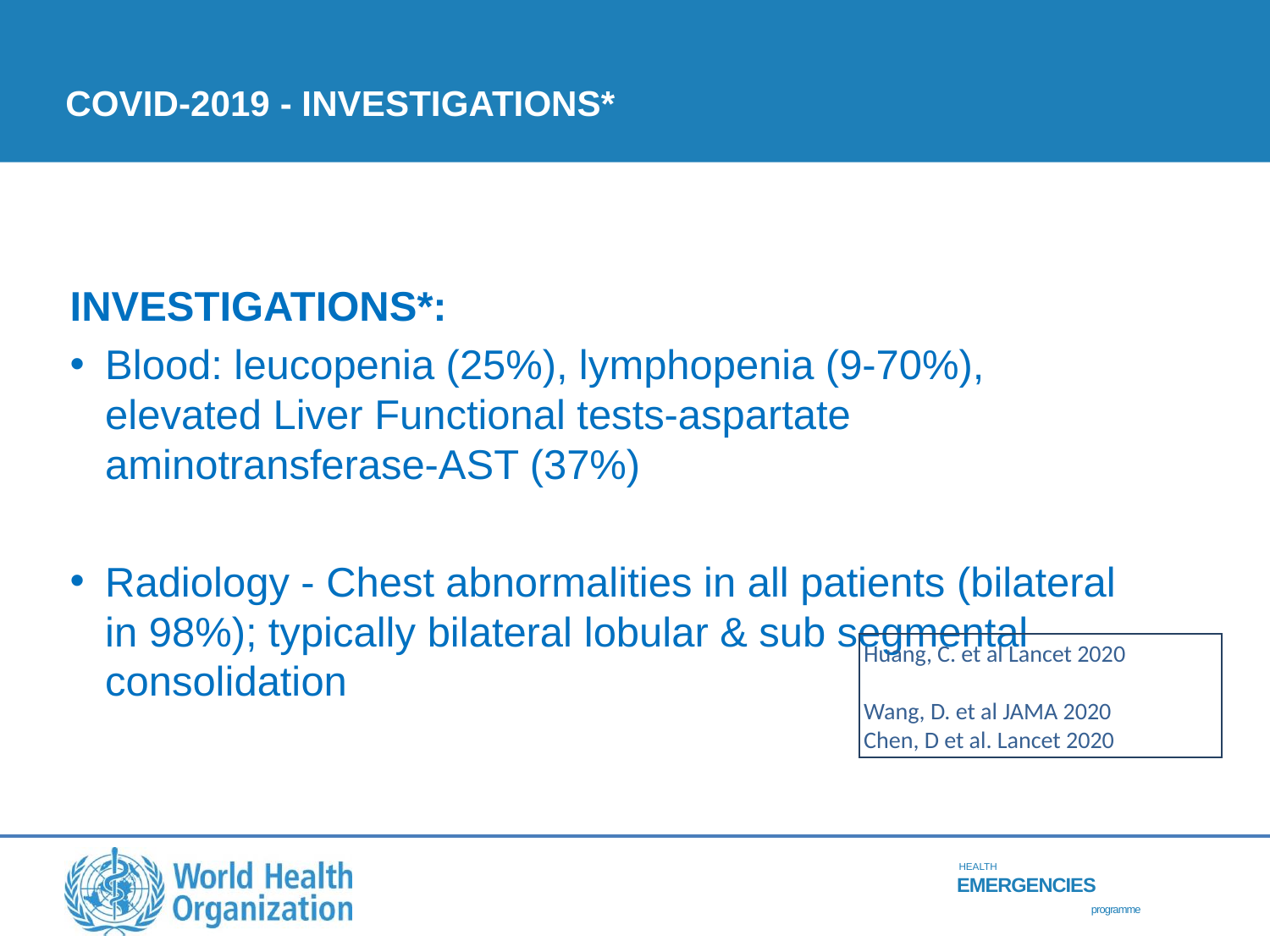

# COVID-2019 - INVESTIGATIONS*
INVESTIGATIONS*:
Blood: leucopenia (25%), lymphopenia (9-70%), elevated Liver Functional tests-aspartate aminotransferase-AST (37%)

Radiology - Chest abnormalities in all patients (bilateral in 98%); typically bilateral lobular & sub segmental consolidation
Huang, C. et al Lancet 2020
Wang, D. et al JAMA 2020
Chen, D et al. Lancet 2020